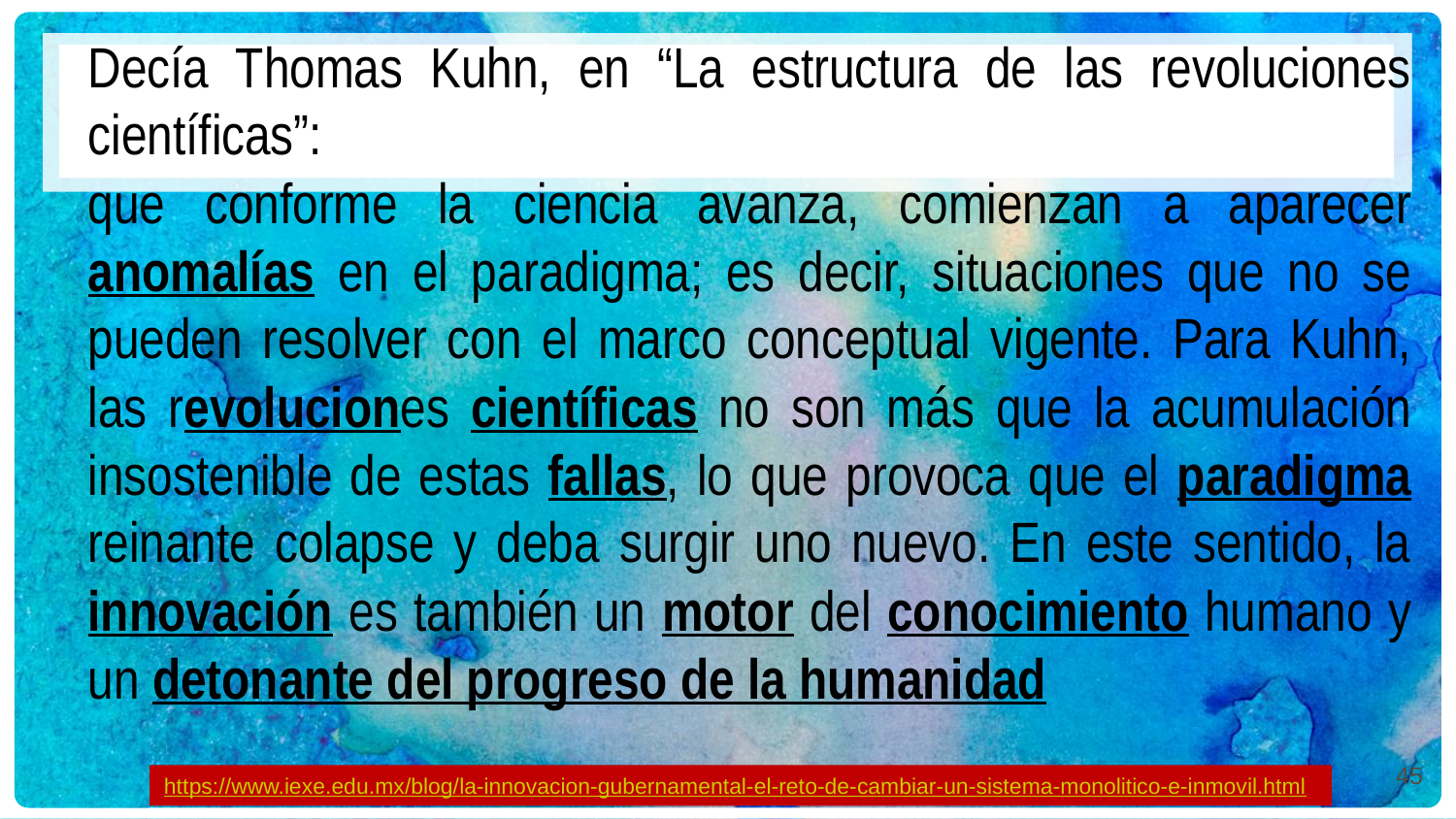

Decía Thomas Kuhn, en “La estructura de las revoluciones científicas”:
que conforme la ciencia avanza, comienzan a aparecer anomalías en el paradigma; es decir, situaciones que no se pueden resolver con el marco conceptual vigente. Para Kuhn, las revoluciones científicas no son más que la acumulación insostenible de estas fallas, lo que provoca que el paradigma reinante colapse y deba surgir uno nuevo. En este sentido, la innovación es también un motor del conocimiento humano y un detonante del progreso de la humanidad
45
https://www.iexe.edu.mx/blog/la-innovacion-gubernamental-el-reto-de-cambiar-un-sistema-monolitico-e-inmovil.html